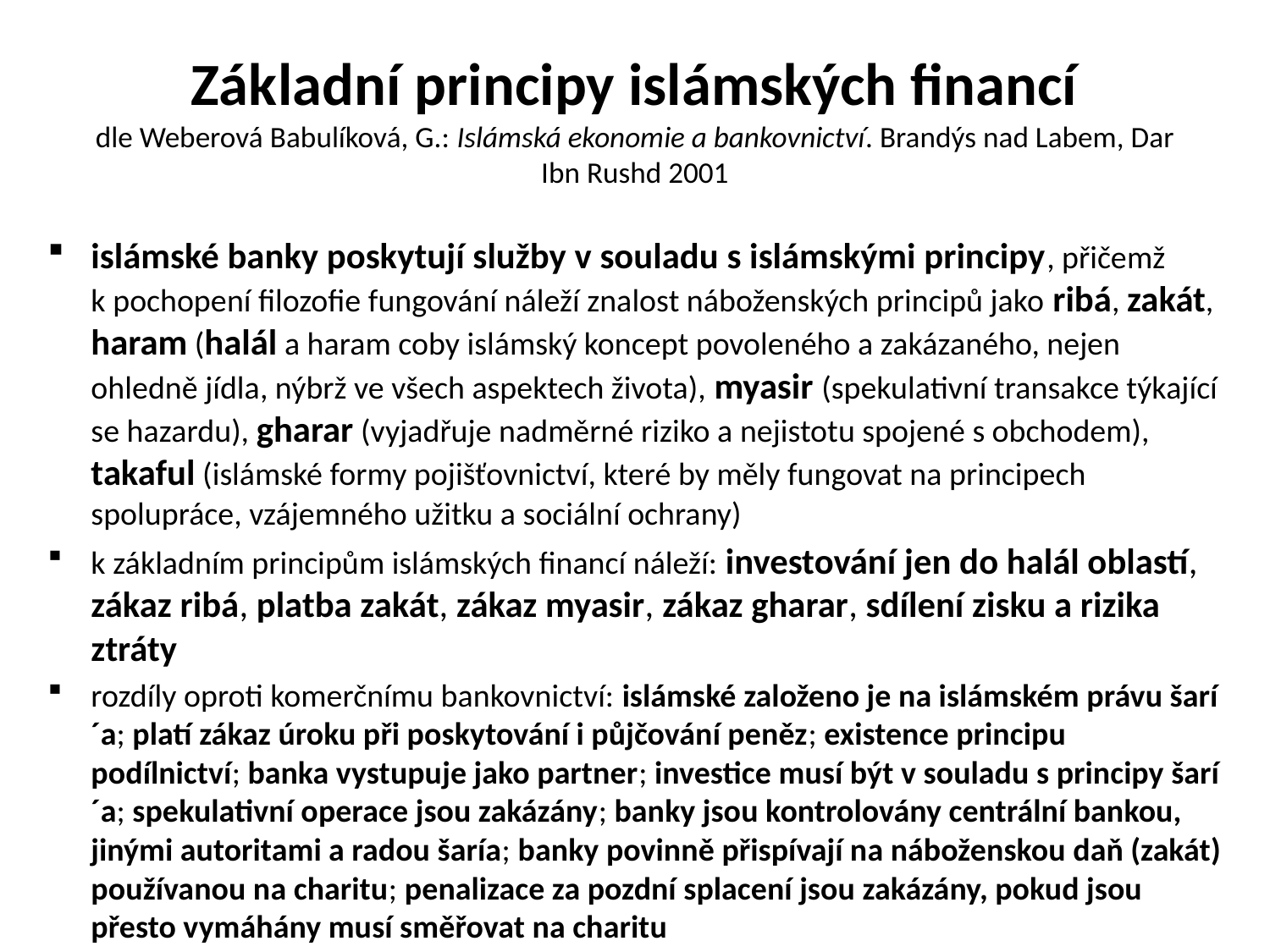

# Základní principy islámských financí dle Weberová Babulíková, G.: Islámská ekonomie a bankovnictví. Brandýs nad Labem, Dar Ibn Rushd 2001
islámské banky poskytují služby v souladu s islámskými principy, přičemž k pochopení filozofie fungování náleží znalost náboženských principů jako ribá, zakát, haram (halál a haram coby islámský koncept povoleného a zakázaného, nejen ohledně jídla, nýbrž ve všech aspektech života), myasir (spekulativní transakce týkající se hazardu), gharar (vyjadřuje nadměrné riziko a nejistotu spojené s obchodem), takaful (islámské formy pojišťovnictví, které by měly fungovat na principech spolupráce, vzájemného užitku a sociální ochrany)
k základním principům islámských financí náleží: investování jen do halál oblastí, zákaz ribá, platba zakát, zákaz myasir, zákaz gharar, sdílení zisku a rizika ztráty
rozdíly oproti komerčnímu bankovnictví: islámské založeno je na islámském právu šarí´a; platí zákaz úroku při poskytování i půjčování peněz; existence principu podílnictví; banka vystupuje jako partner; investice musí být v souladu s principy šarí´a; spekulativní operace jsou zakázány; banky jsou kontrolovány centrální bankou, jinými autoritami a radou šaría; banky povinně přispívají na náboženskou daň (zakát) používanou na charitu; penalizace za pozdní splacení jsou zakázány, pokud jsou přesto vymáhány musí směřovat na charitu